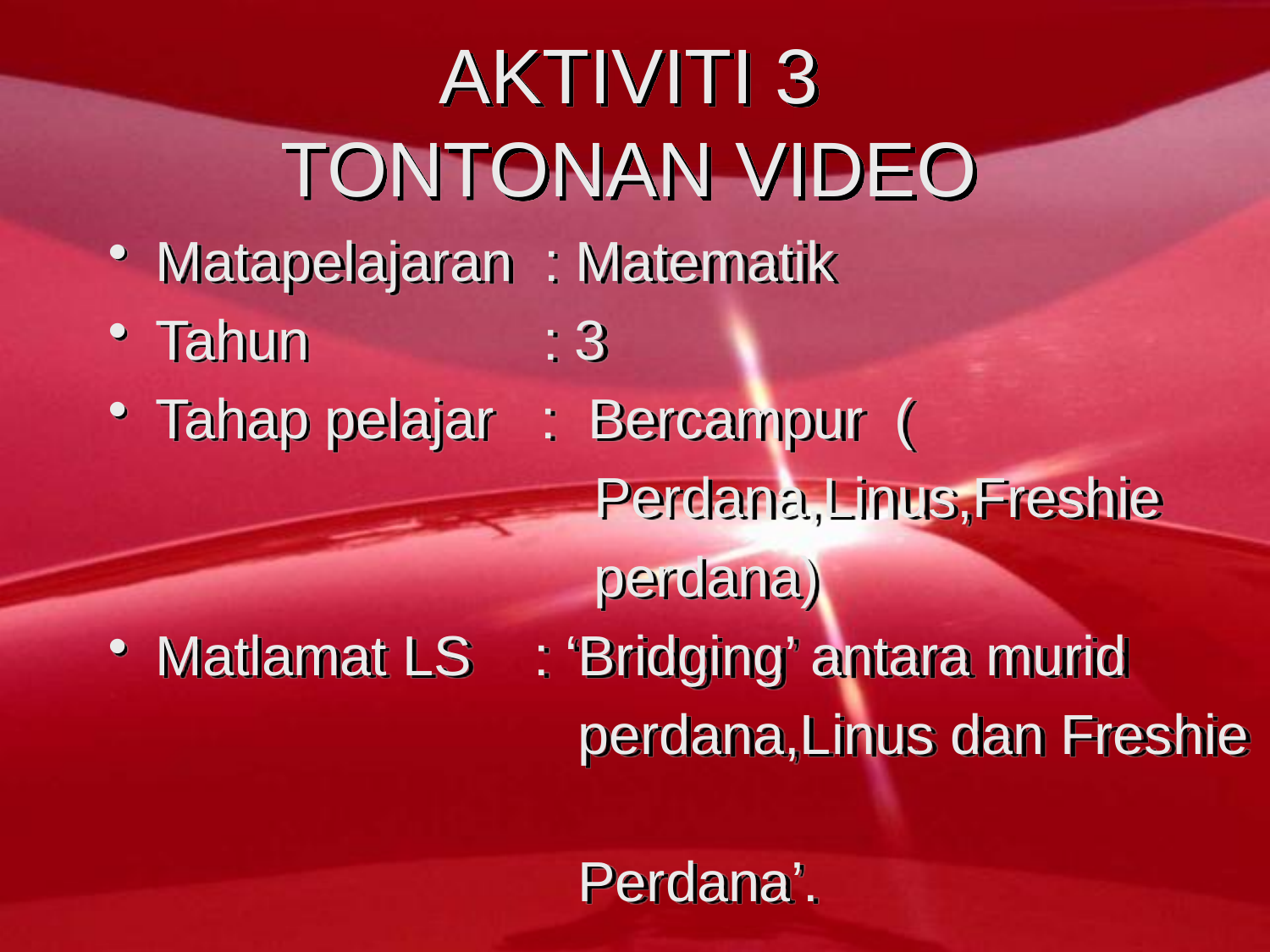

# AKTIVITI 3 TONTONAN VIDEO
Matapelajaran  : Matematik
Tahun               : 3
Tahap pelajar   :  Bercampur  (
                               Perdana,Linus,Freshie
                               perdana)
Matlamat LS    : ‘Bridging’ antara murid
                              perdana,Linus dan Freshie
                              Perdana’.